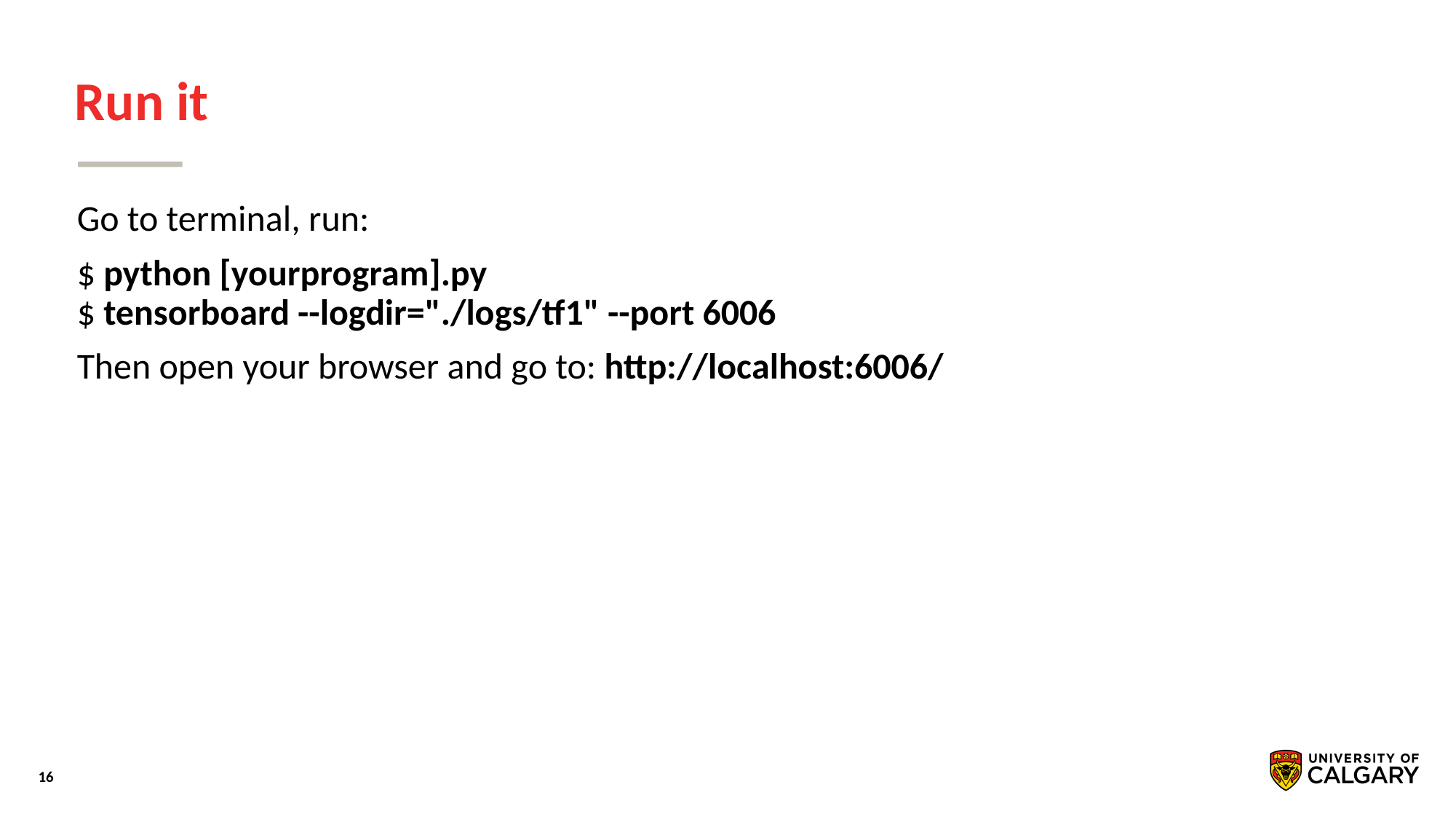

# Run it
Go to terminal, run:
$ python [yourprogram].py
$ tensorboard --logdir="./logs/tf1" --port 6006
Then open your browser and go to: http://localhost:6006/